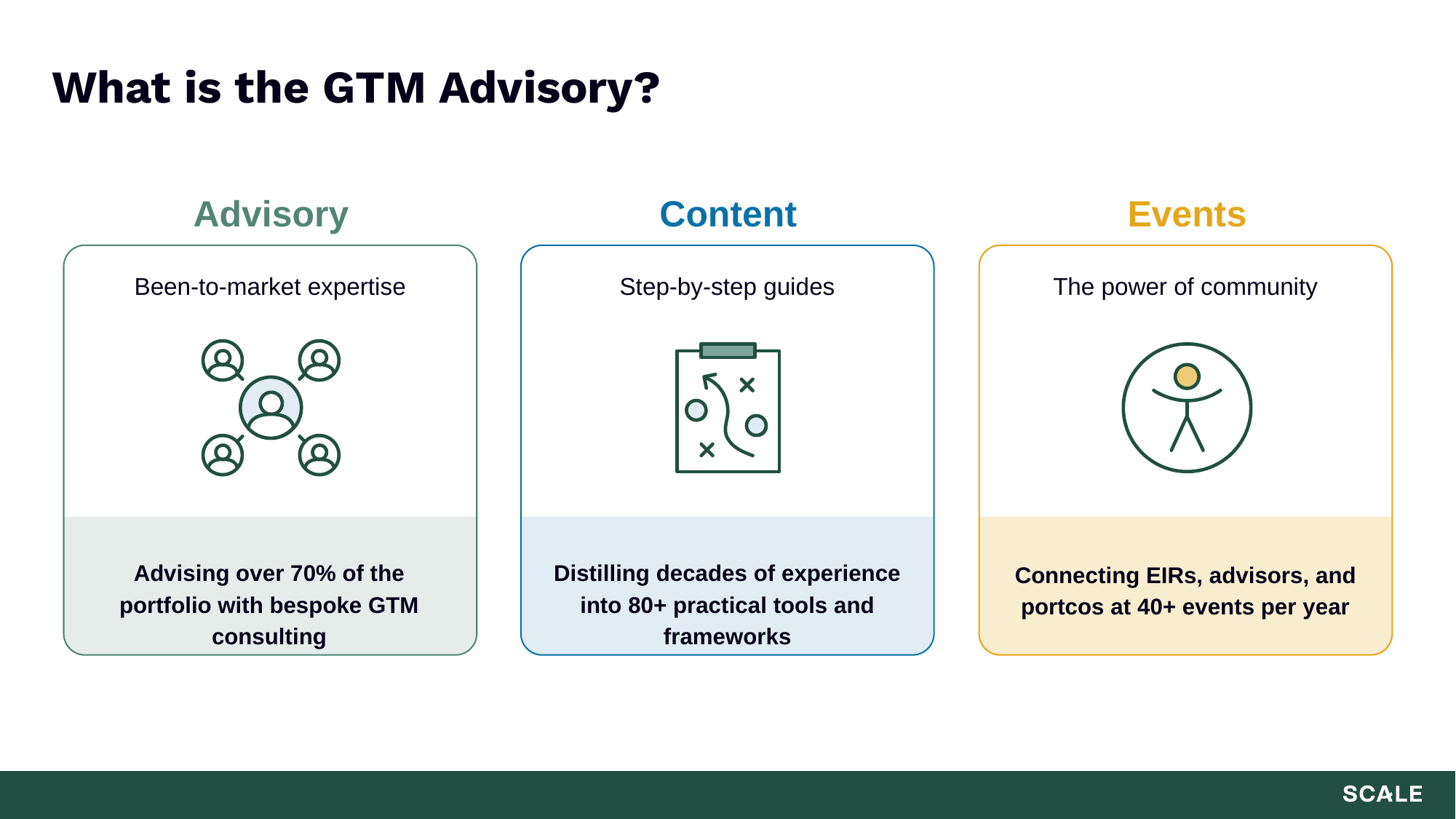

# What is the GTM Advisory?
Advisory

Been-to-market expertise

Advising over 70% of the portfolio with bespoke GTM consulting

Content

Step-by-step guides

Distilling decades of experience into 80+ practical tools and frameworks

Events

The power of community

Connecting EIRs, advisors, and portcos at 40+ events per year